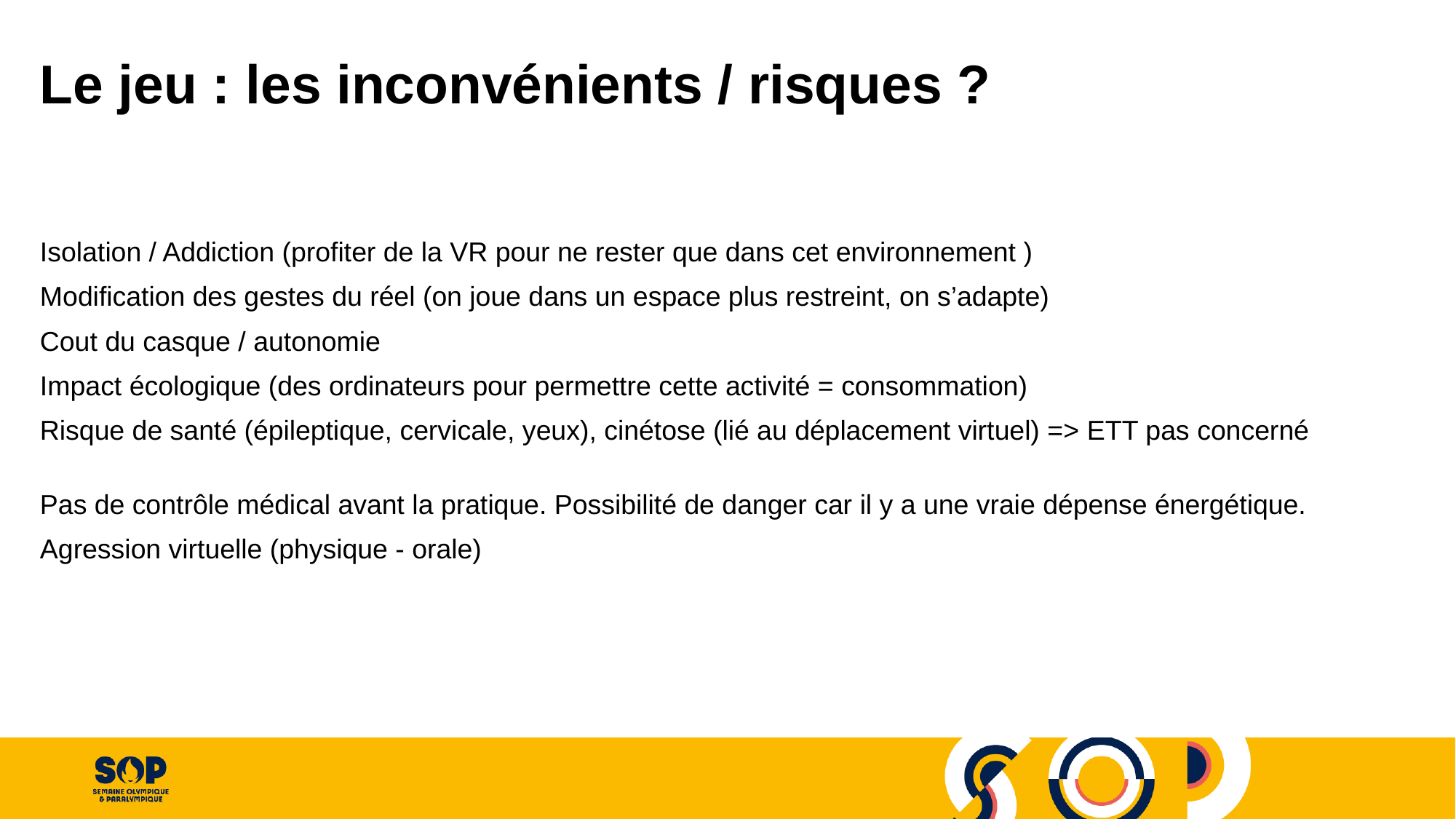

# Le jeu : les inconvénients / risques ?

Isolation / Addiction (profiter de la VR pour ne rester que dans cet environnement )
Modification des gestes du réel (on joue dans un espace plus restreint, on s’adapte)
Cout du casque / autonomie
Impact écologique (des ordinateurs pour permettre cette activité = consommation)
Risque de santé (épileptique, cervicale, yeux), cinétose (lié au déplacement virtuel) => ETT pas concerné
Pas de contrôle médical avant la pratique. Possibilité de danger car il y a une vraie dépense énergétique.
Agression virtuelle (physique - orale)